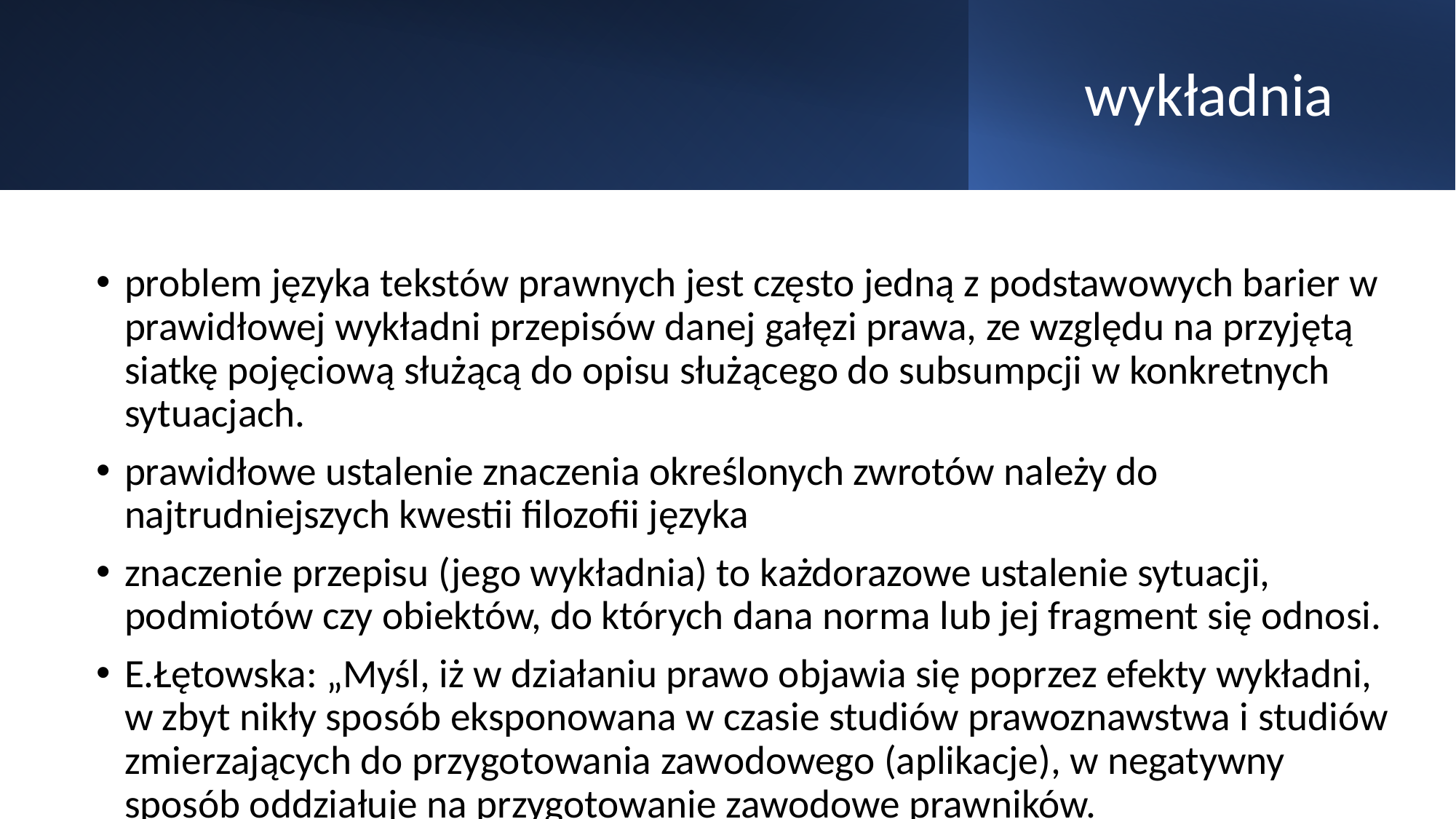

# wykładnia
problem języka tekstów prawnych jest często jedną z podstawowych barier w prawidłowej wykładni przepisów danej gałęzi prawa, ze względu na przyjętą siatkę pojęciową służącą do opisu służącego do subsumpcji w konkretnych sytuacjach.
prawidłowe ustalenie znaczenia określonych zwrotów należy do najtrudniejszych kwestii filozofii języka
znaczenie przepisu (jego wykładnia) to każdorazowe ustalenie sytuacji, podmiotów czy obiektów, do których dana norma lub jej fragment się odnosi.
E.Łętowska: „Myśl, iż w działaniu prawo objawia się poprzez efekty wykładni, w zbyt nikły sposób eksponowana w czasie studiów prawoznawstwa i studiów zmierzających do przygotowania zawodowego (aplikacje), w negatywny  sposób oddziałuje na przygotowanie zawodowe prawników.